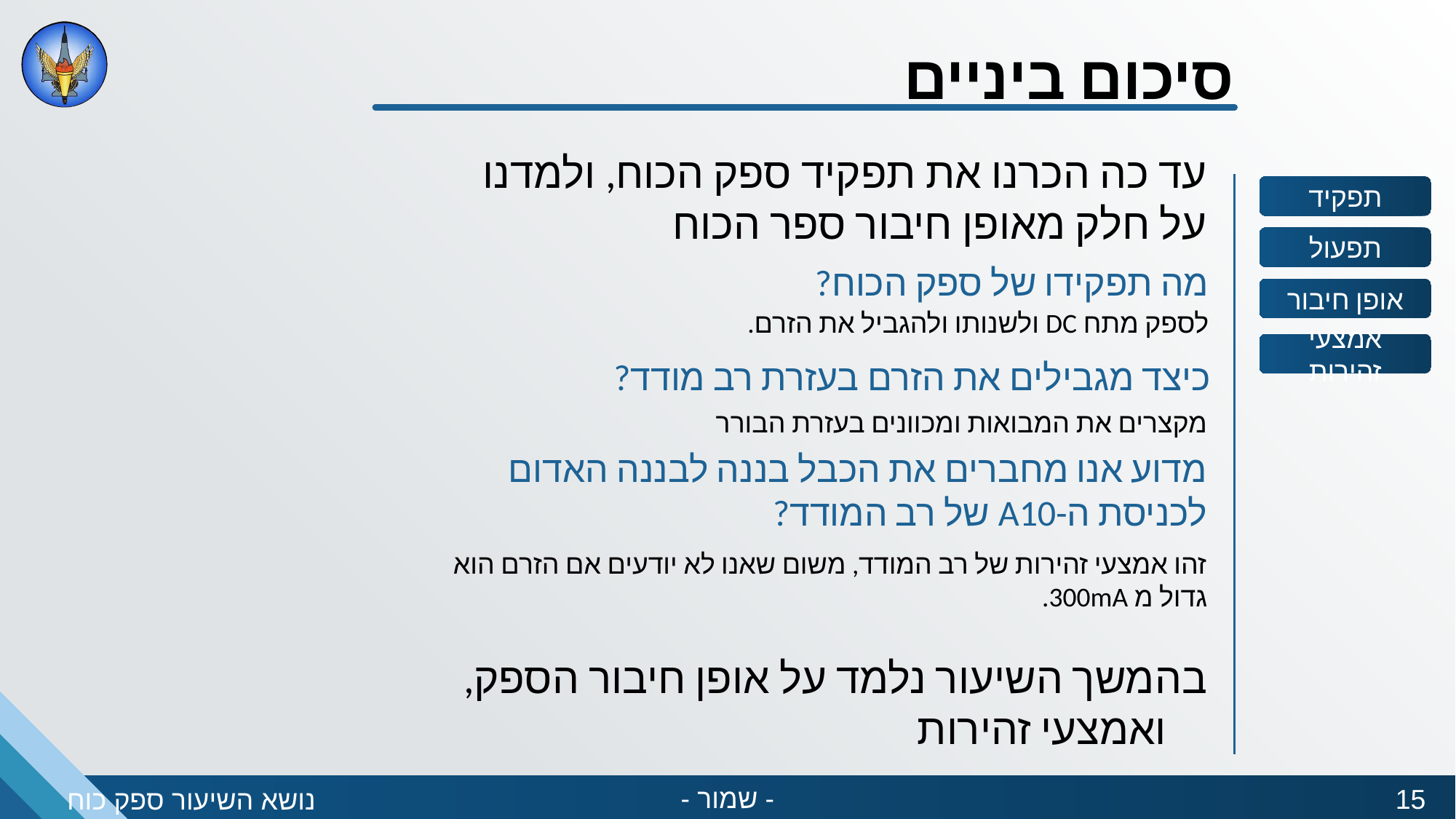

סיכום ביניים
עד כה הכרנו את תפקיד ספק הכוח, ולמדנו על חלק מאופן חיבור ספר הכוח
מה תפקידו של ספק הכוח?
לספק מתח DC ולשנותו ולהגביל את הזרם.
כיצד מגבילים את הזרם בעזרת רב מודד?
מקצרים את המבואות ומכוונים בעזרת הבורר
מדוע אנו מחברים את הכבל בננה לבננה האדום לכניסת ה-A10 של רב המודד?
זהו אמצעי זהירות של רב המודד, משום שאנו לא יודעים אם הזרם הוא גדול מ 300mA.
בהמשך השיעור נלמד על אופן חיבור הספק, ואמצעי זהירות